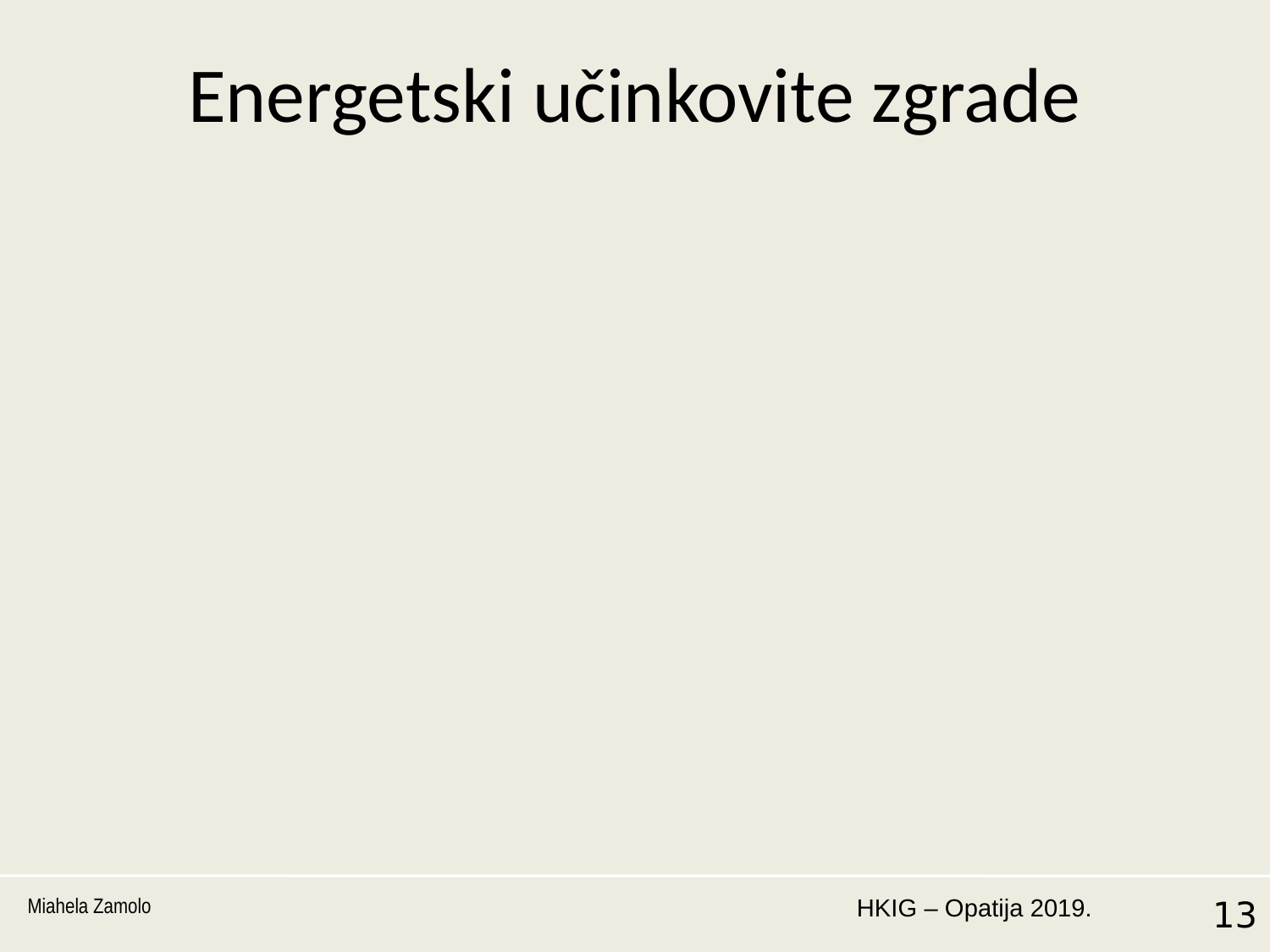

# Energetski učinkovite zgrade
MALA ENERGETSKA UČINKOVITOST

učinkovitost ovisi o tipu zgrade, materijalu, orjentaciji, starosnom profilu, klimi ...
ovisi o anvelopi zgrade (vanjski zidovi, krov, prozori i vrata)

1980. – nove zgrade; 2010. – postojeći fond

Miahela Zamolo
13